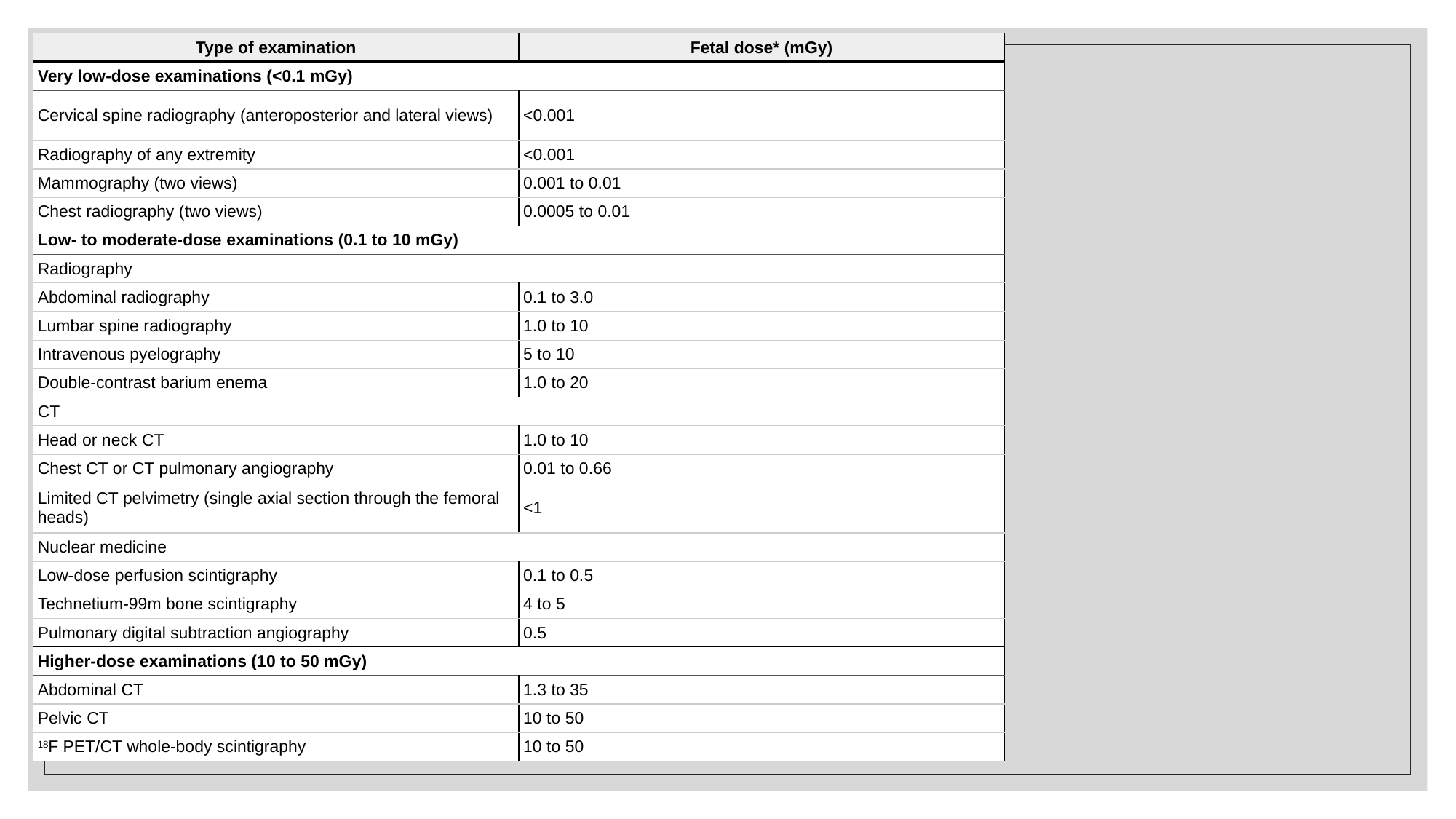

| Type of examination | Fetal dose\* (mGy) |
| --- | --- |
| Very low-dose examinations (<0.1 mGy) |  |
| Cervical spine radiography (anteroposterior and lateral views) | <0.001 |
| Radiography of any extremity | <0.001 |
| Mammography (two views) | 0.001 to 0.01 |
| Chest radiography (two views) | 0.0005 to 0.01 |
| Low- to moderate-dose examinations (0.1 to 10 mGy) |  |
| Radiography |  |
| Abdominal radiography | 0.1 to 3.0 |
| Lumbar spine radiography | 1.0 to 10 |
| Intravenous pyelography | 5 to 10 |
| Double-contrast barium enema | 1.0 to 20 |
| CT |  |
| Head or neck CT | 1.0 to 10 |
| Chest CT or CT pulmonary angiography | 0.01 to 0.66 |
| Limited CT pelvimetry (single axial section through the femoral heads) | <1 |
| Nuclear medicine |  |
| Low-dose perfusion scintigraphy | 0.1 to 0.5 |
| Technetium-99m bone scintigraphy | 4 to 5 |
| Pulmonary digital subtraction angiography | 0.5 |
| Higher-dose examinations (10 to 50 mGy) |  |
| Abdominal CT | 1.3 to 35 |
| Pelvic CT | 10 to 50 |
| 18F PET/CT whole-body scintigraphy | 10 to 50 |
#